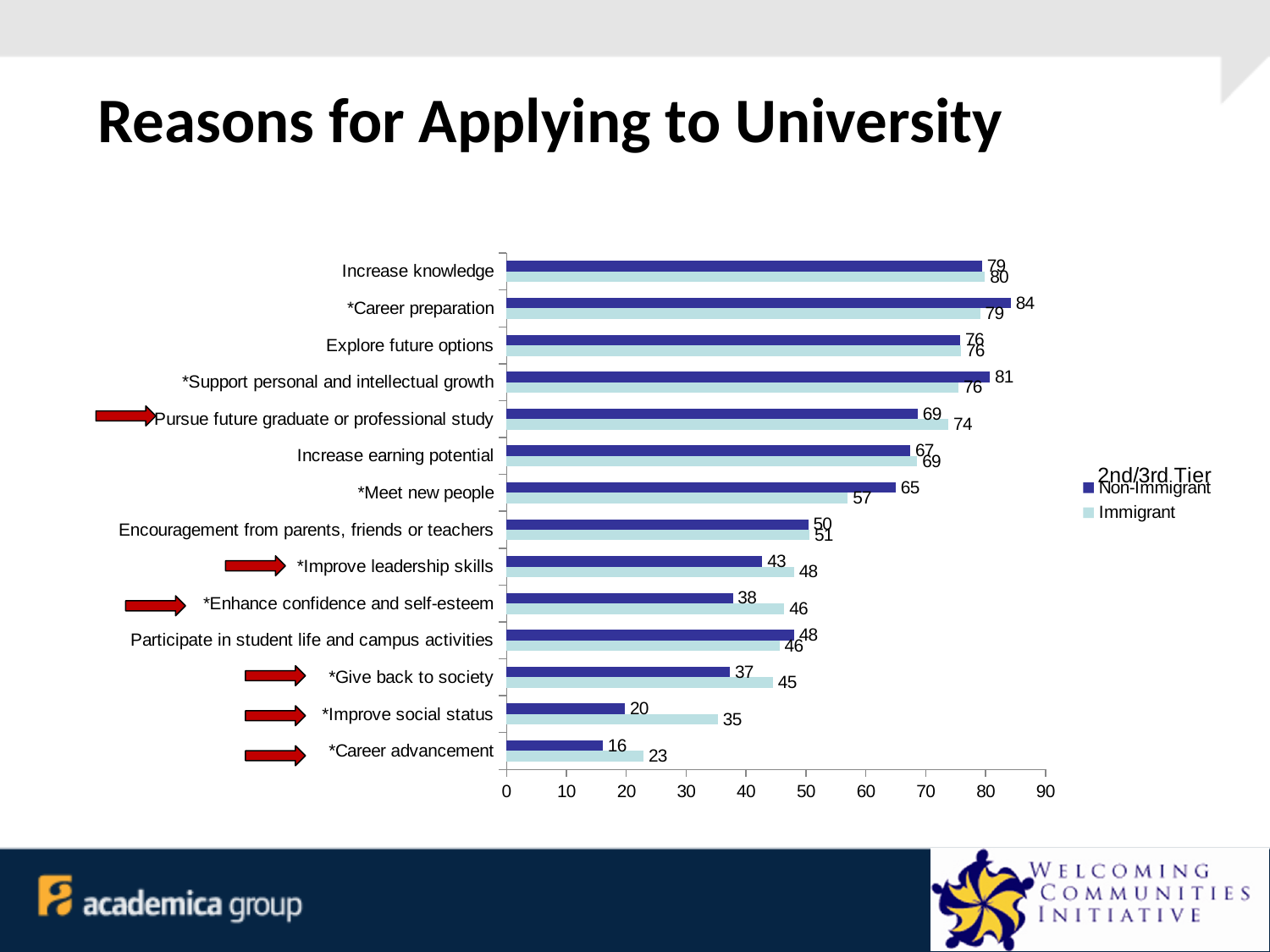

# Reasons for Applying to University

### Chart: 2nd/3rd Tier

| Category | Immigrant | Non-Immigrant |
|---|---|---|
| *Career advancement | 22.9 | 16.1 |
| *Improve social status | 35.300000000000004 | 19.8 |
| *Give back to society | 44.5 | 37.300000000000004 |
| Participate in student life and campus activities | 45.6 | 48.0 |
| *Enhance confidence and self-esteem | 46.4 | 37.800000000000004 |
| *Improve leadership skills | 48.0 | 42.7 |
| Encouragement from parents, friends or teachers | 50.6 | 50.4 |
| *Meet new people | 57.0 | 65.0 |
| Increase earning potential | 68.6 | 67.4 |
| *Pursue future graduate or professional study | 73.8 | 68.7 |
| *Support personal and intellectual growth | 75.5 | 80.7 |
| Explore future options | 75.9 | 75.8 |
| *Career preparation | 79.1 | 84.2 |
| Increase knowledge | 79.9 | 79.4 |